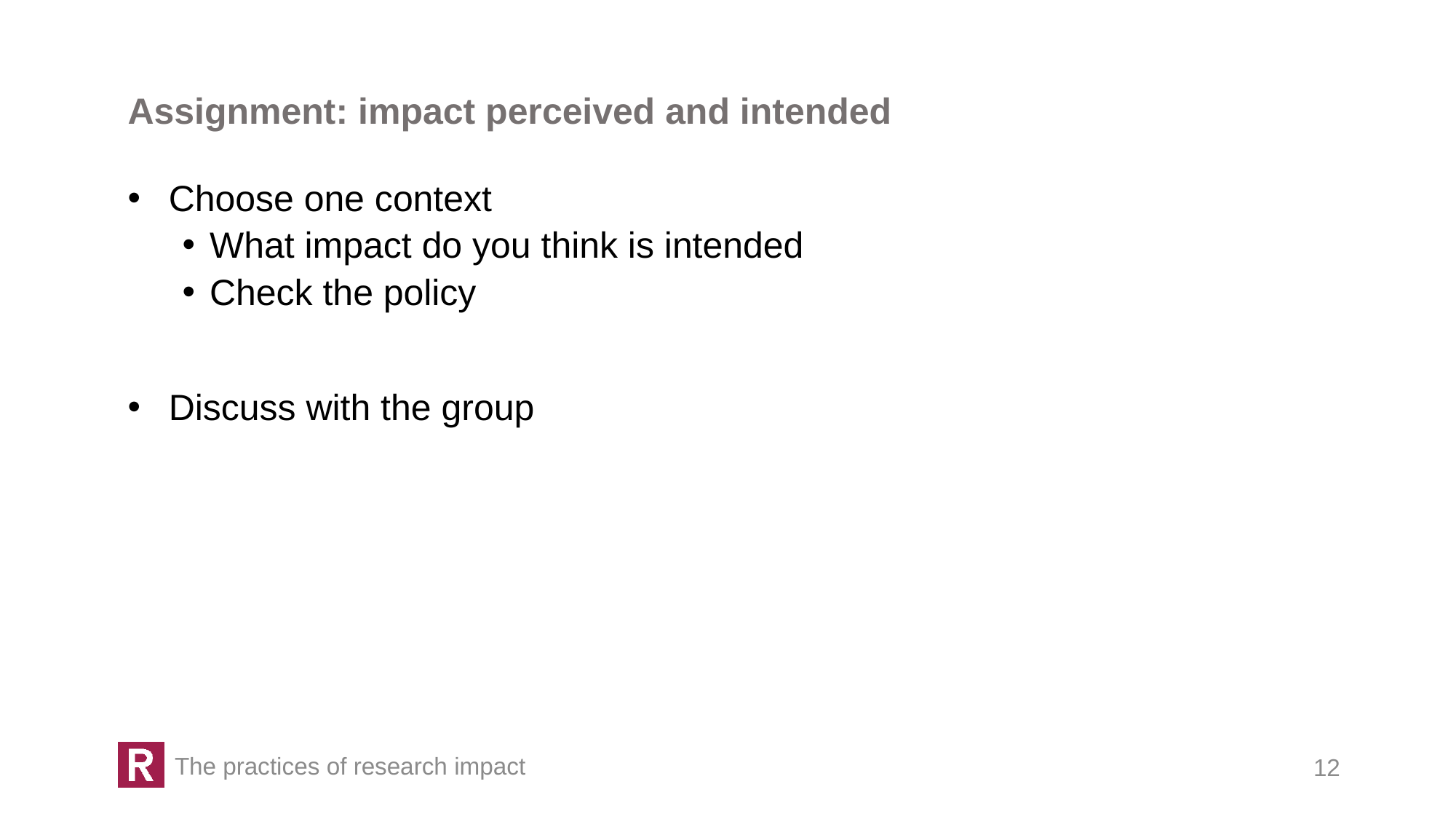

Assignment: impact perceived and intended
Choose one context
What impact do you think is intended
Check the policy

Discuss with the group

The practices of research impact
12